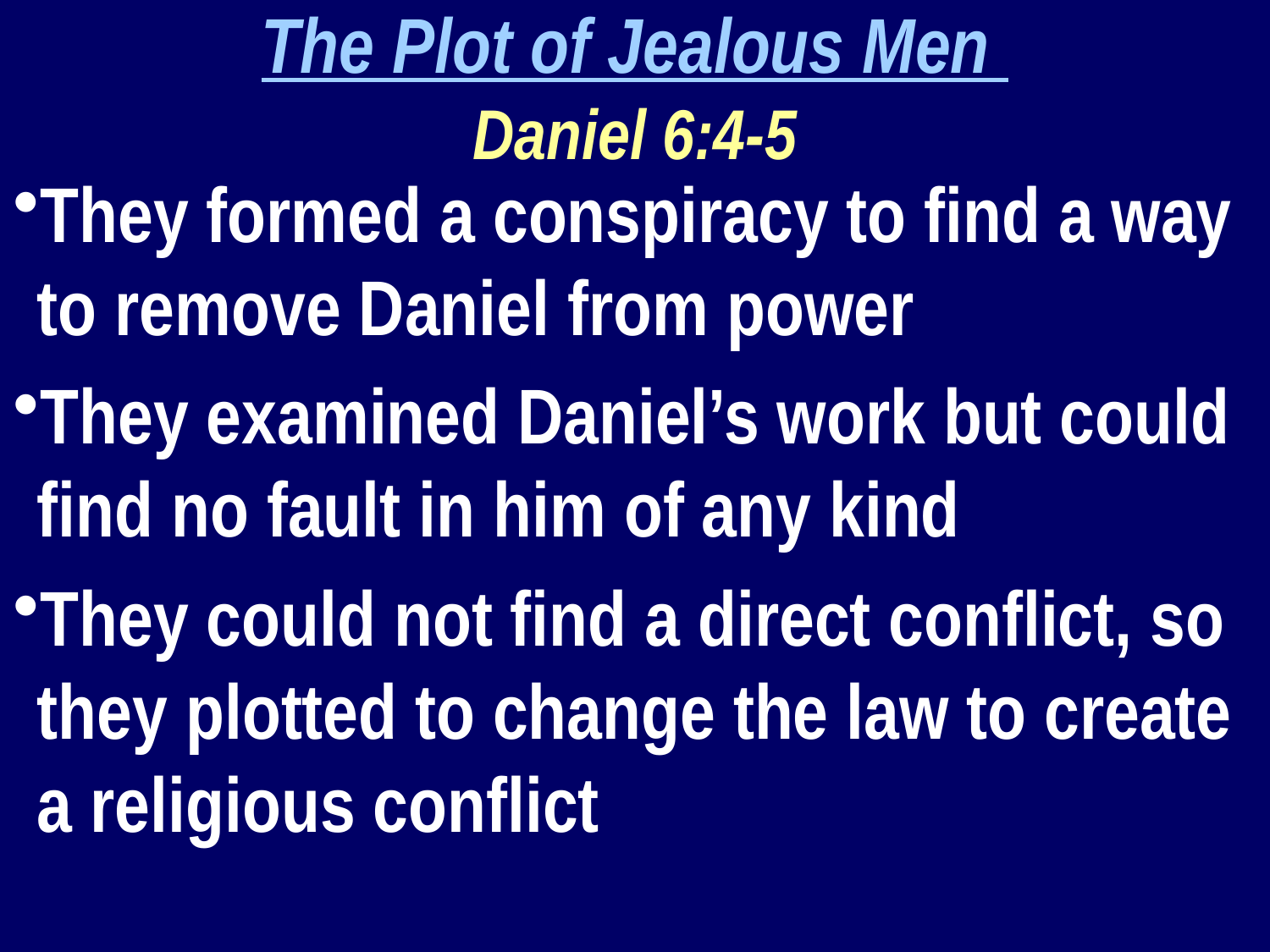

The Plot of Jealous Men
Daniel 6:4-5
They formed a conspiracy to find a way to remove Daniel from power
They examined Daniel’s work but could find no fault in him of any kind
They could not find a direct conflict, so they plotted to change the law to create a religious conflict